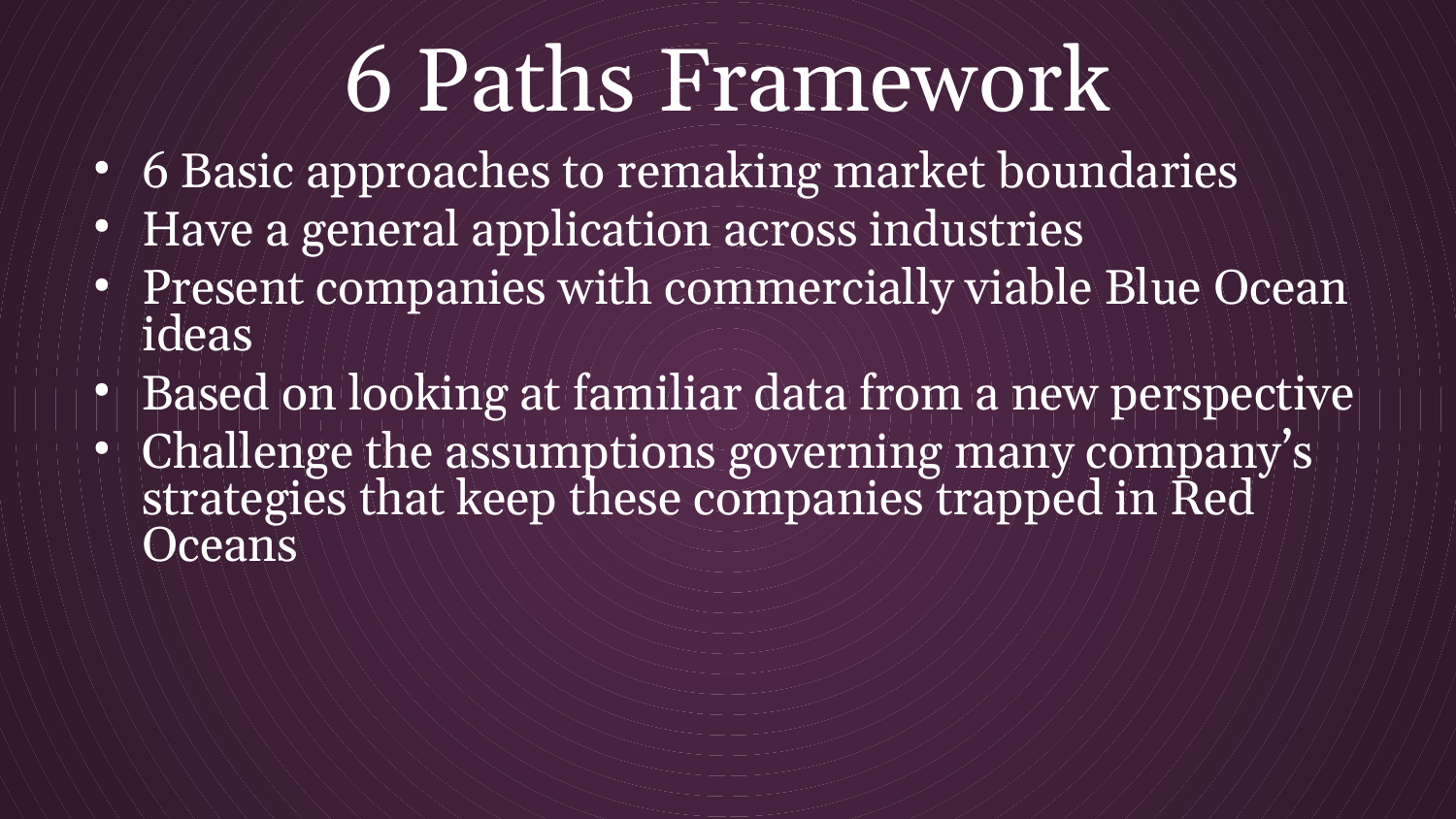

# 6 Paths Framework
6 Basic approaches to remaking market boundaries
Have a general application across industries
Present companies with commercially viable Blue Ocean ideas
Based on looking at familiar data from a new perspective
Challenge the assumptions governing many company’s strategies that keep these companies trapped in Red Oceans